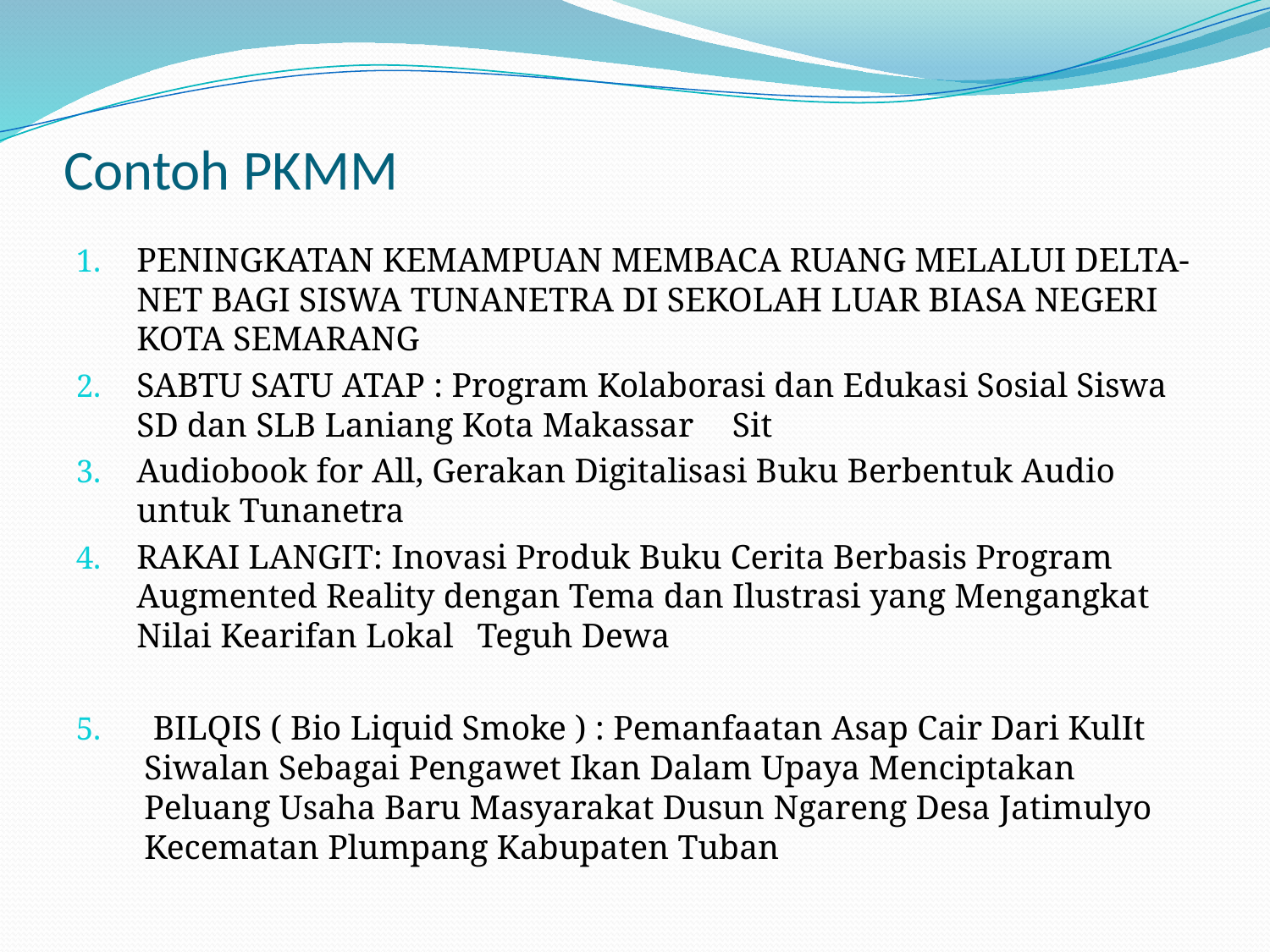

# Contoh PKMM
PENINGKATAN KEMAMPUAN MEMBACA RUANG MELALUI DELTA-NET BAGI SISWA TUNANETRA DI SEKOLAH LUAR BIASA NEGERI KOTA SEMARANG
SABTU SATU ATAP : Program Kolaborasi dan Edukasi Sosial Siswa SD dan SLB Laniang Kota Makassar 	Sit
Audiobook for All, Gerakan Digitalisasi Buku Berbentuk Audio untuk Tunanetra
RAKAI LANGIT: Inovasi Produk Buku Cerita Berbasis Program Augmented Reality dengan Tema dan Ilustrasi yang Mengangkat Nilai Kearifan Lokal 	Teguh Dewa

 BILQIS ( Bio Liquid Smoke ) : Pemanfaatan Asap Cair Dari KulIt Siwalan Sebagai Pengawet Ikan Dalam Upaya Menciptakan Peluang Usaha Baru Masyarakat Dusun Ngareng Desa Jatimulyo Kecematan Plumpang Kabupaten Tuban